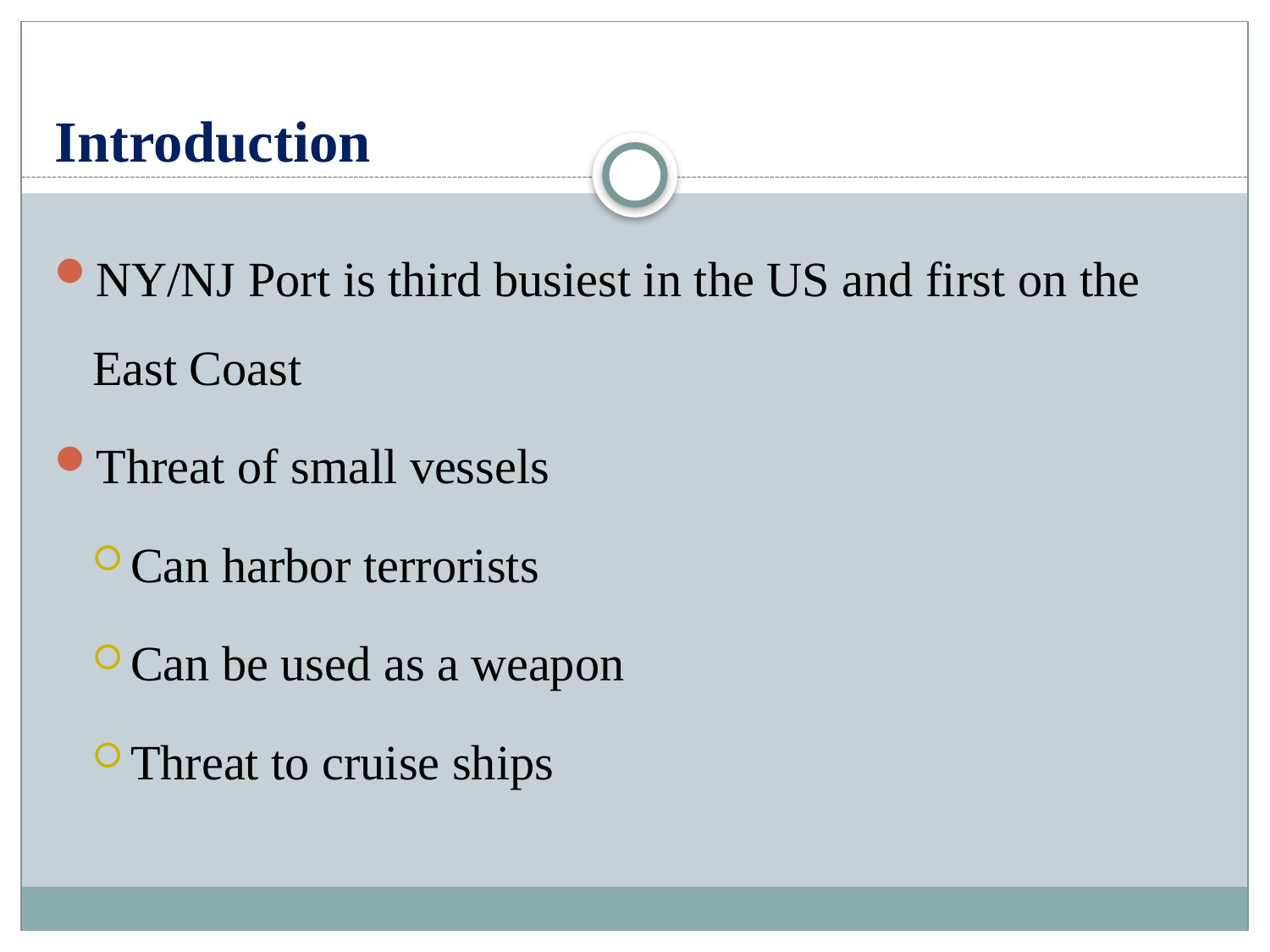

# Introduction
NY/NJ Port is third busiest in the US and first on the East Coast
Threat of small vessels
Can harbor terrorists
Can be used as a weapon
Threat to cruise ships